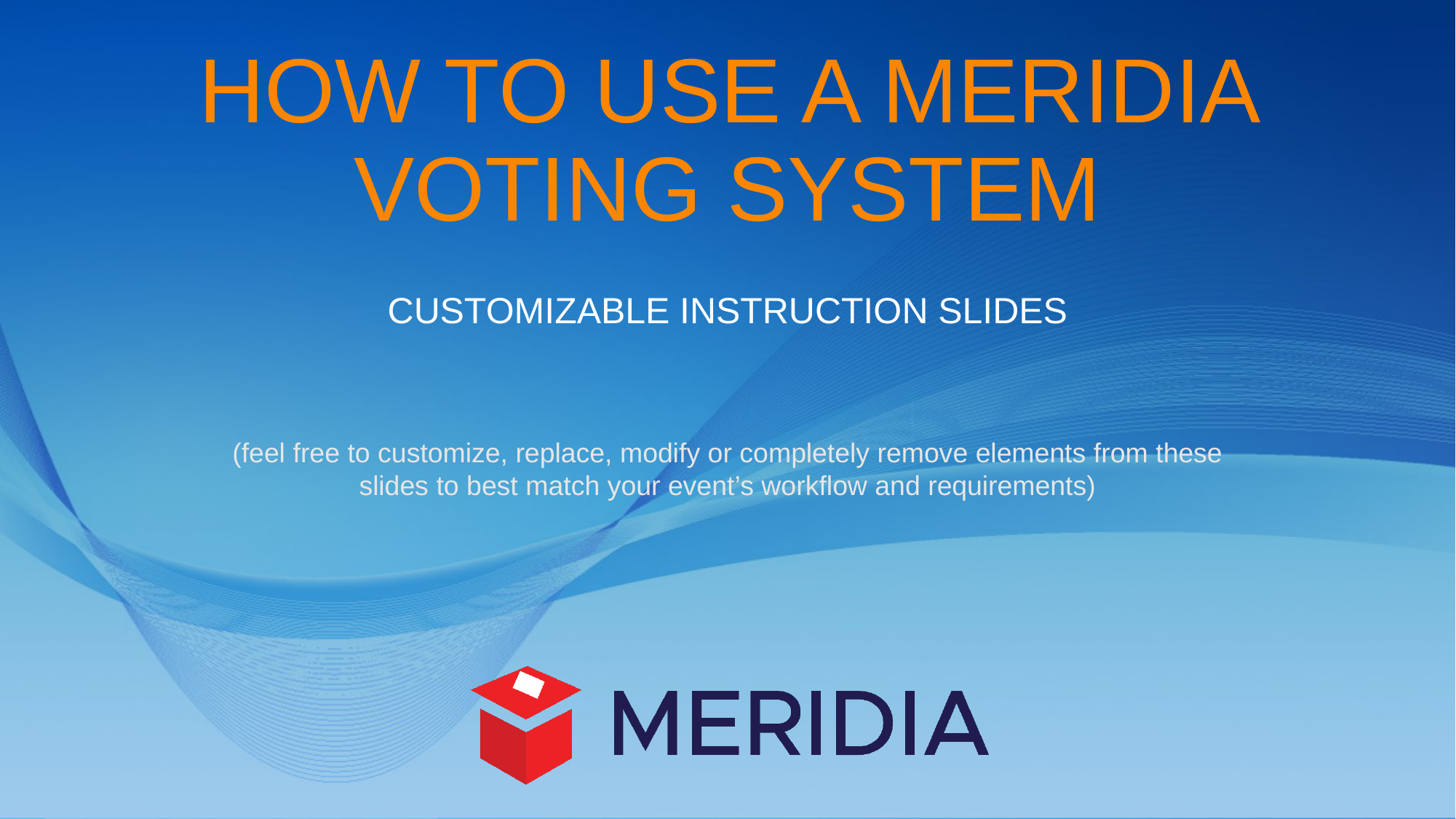

# How to use A MERIDIA VOTING SYSTEM
Customizable Instruction Slides
(feel free to customize, replace, modify or completely remove elements from these slides to best match your event’s workflow and requirements)